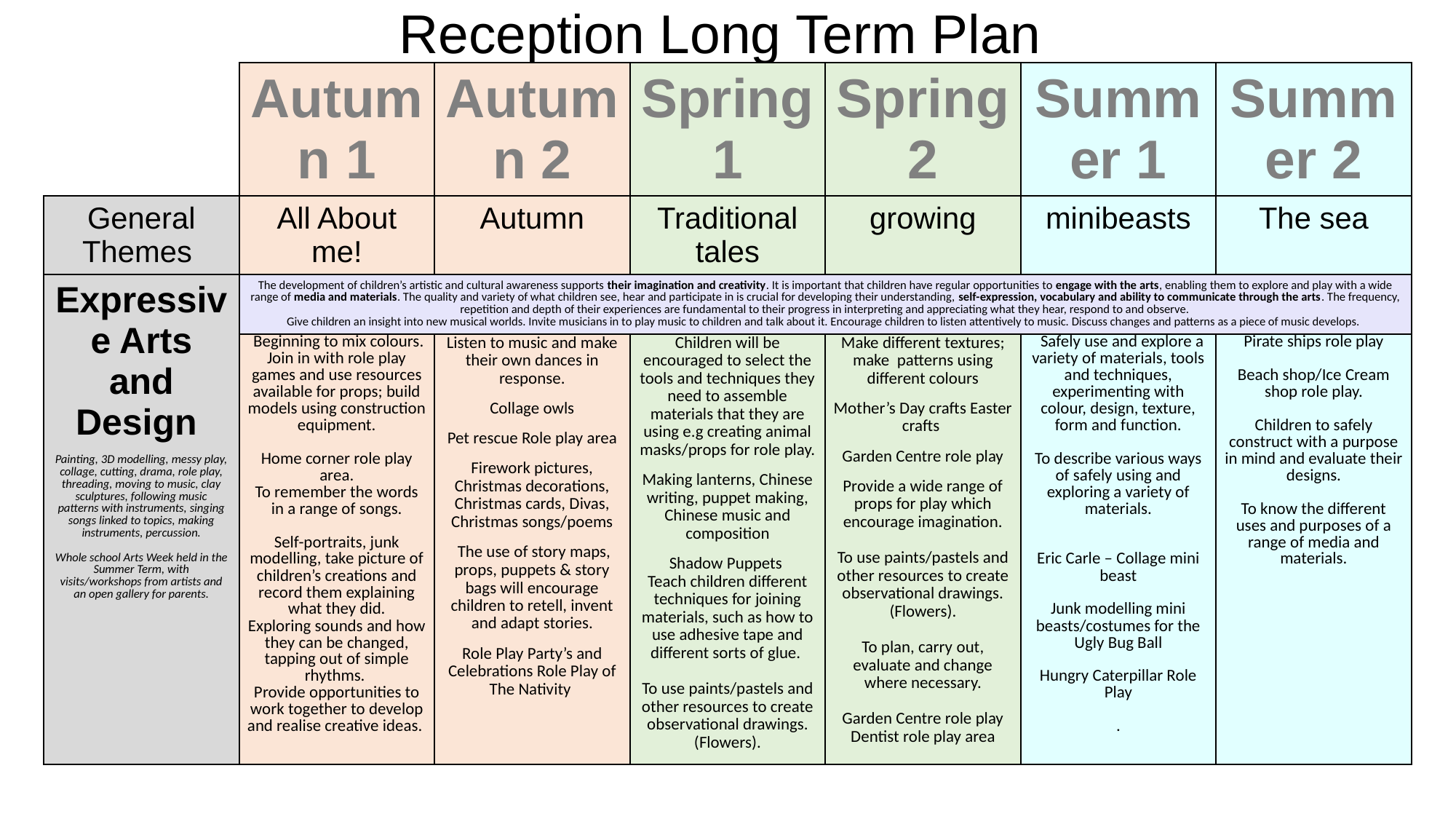

Reception Long Term Plan
|  | Autumn 1 | Autumn 2 | Spring 1 | Spring 2 | Summer 1 | Summer 2 |
| --- | --- | --- | --- | --- | --- | --- |
| General Themes | All About me! | Autumn | Traditional tales | growing | minibeasts | The sea |
| Expressive Arts and Design Painting, 3D modelling, messy play, collage, cutting, drama, role play, threading, moving to music, clay sculptures, following music patterns with instruments, singing songs linked to topics, making instruments, percussion. Whole school Arts Week held in the Summer Term, with visits/workshops from artists and an open gallery for parents. | The development of children’s artistic and cultural awareness supports their imagination and creativity. It is important that children have regular opportunities to engage with the arts, enabling them to explore and play with a wide range of media and materials. The quality and variety of what children see, hear and participate in is crucial for developing their understanding, self-expression, vocabulary and ability to communicate through the arts. The frequency, repetition and depth of their experiences are fundamental to their progress in interpreting and appreciating what they hear, respond to and observe. Give children an insight into new musical worlds. Invite musicians in to play music to children and talk about it. Encourage children to listen attentively to music. Discuss changes and patterns as a piece of music develops. |  |  |  |  |  |
| Expressive Arts and Design Painting, 3D modelling, messy play, collage, cutting, drama, role play, threading, moving to music, clay sculptures, following music patterns with instruments, singing songs linked to topics, making instruments, percussion. Children to produce a piece of art work each half term to be displayed for ‘Celebration wall’ for school / parents to show how drawings have developed - lots of links to Fine Motor Skills. Children to explain their work to others. Children will have opportunities to learn and perform songs, nursery rhymes and poetry linked to their work / interests and passions. | Beginning to mix colours. Join in with role play games and use resources available for props; build models using construction equipment. Home corner role play area. To remember the words in a range of songs. Self-portraits, junk modelling, take picture of children’s creations and record them explaining what they did. Exploring sounds and how they can be changed, tapping out of simple rhythms. Provide opportunities to work together to develop and realise creative ideas. | Listen to music and make their own dances in response. Collage owls Pet rescue Role play area Firework pictures, Christmas decorations, Christmas cards, Divas, Christmas songs/poems  The use of story maps, props, puppets & story bags will encourage children to retell, invent and adapt stories. Role Play Party’s and Celebrations Role Play of The Nativity | Children will be encouraged to select the tools and techniques they need to assemble materials that they are using e.g creating animal masks/props for role play. Making lanterns, Chinese writing, puppet making, Chinese music and composition Shadow Puppets Teach children different techniques for joining materials, such as how to use adhesive tape and different sorts of glue. To use paints/pastels and other resources to create observational drawings. (Flowers). | Make different textures; make patterns using different colours Mother’s Day crafts Easter crafts Garden Centre role play Provide a wide range of props for play which encourage imagination. To use paints/pastels and other resources to create observational drawings. (Flowers). To plan, carry out, evaluate and change where necessary. Garden Centre role play Dentist role play area | Safely use and explore a variety of materials, tools and techniques, experimenting with colour, design, texture, form and function. To describe various ways of safely using and exploring a variety of materials. Eric Carle – Collage mini beast Junk modelling mini beasts/costumes for the Ugly Bug Ball Hungry Caterpillar Role Play . | Pirate ships role play Beach shop/Ice Cream shop role play. Children to safely construct with a purpose in mind and evaluate their designs. To know the different uses and purposes of a range of media and materials. |